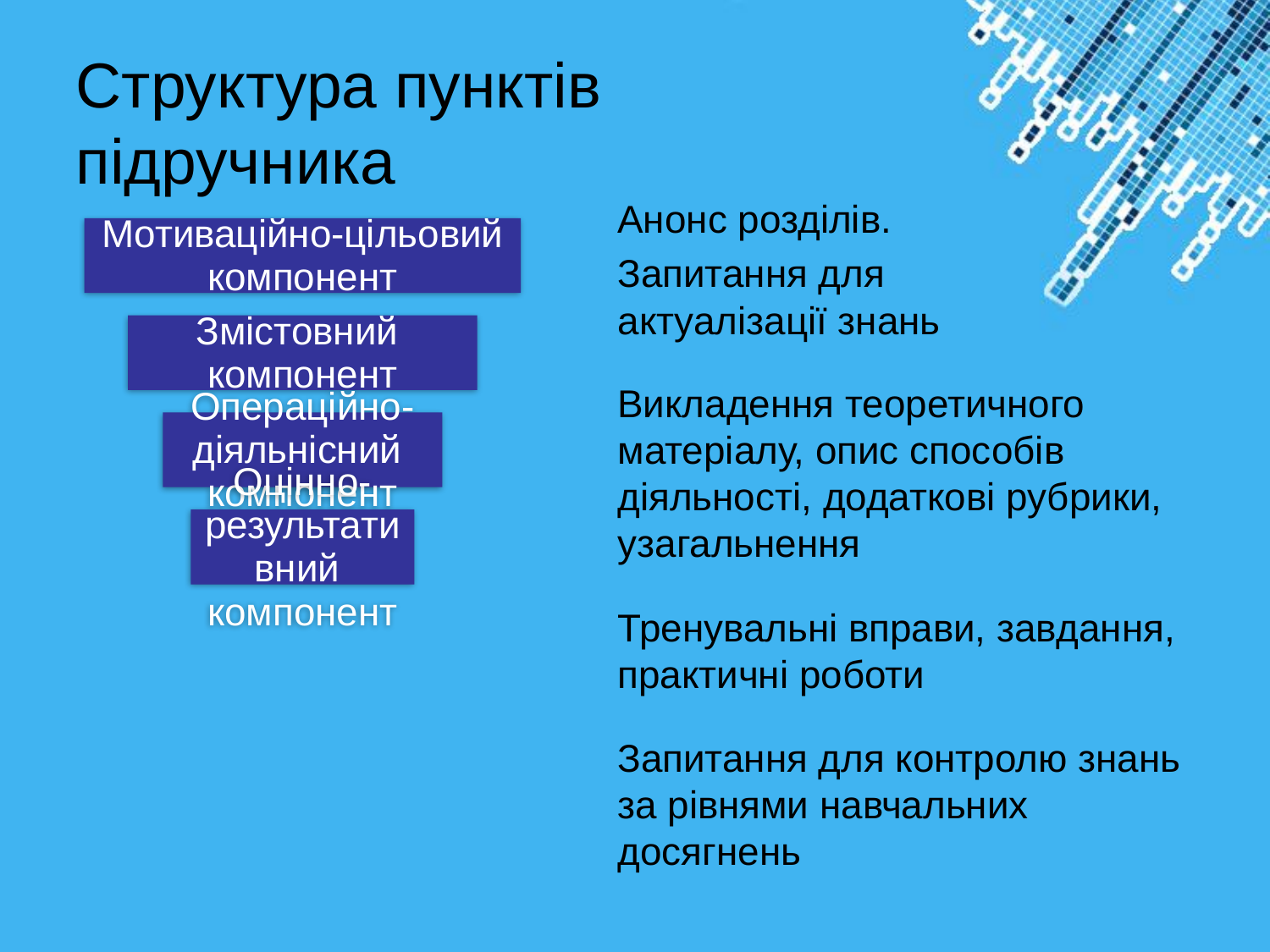

# Структура пунктів підручника
Анонс розділів.
Запитання для
актуалізації знань

Викладення теоретичного матеріалу, опис способів діяльності, додаткові рубрики, узагальнення

Тренувальні вправи, завдання,  практичні роботи

Запитання для контролю знань за рівнями навчальних досягнень

Мотиваційно-цільовий
компонент
Змістовний
компонент
Операційно-діяльнісний
компонент
компонент